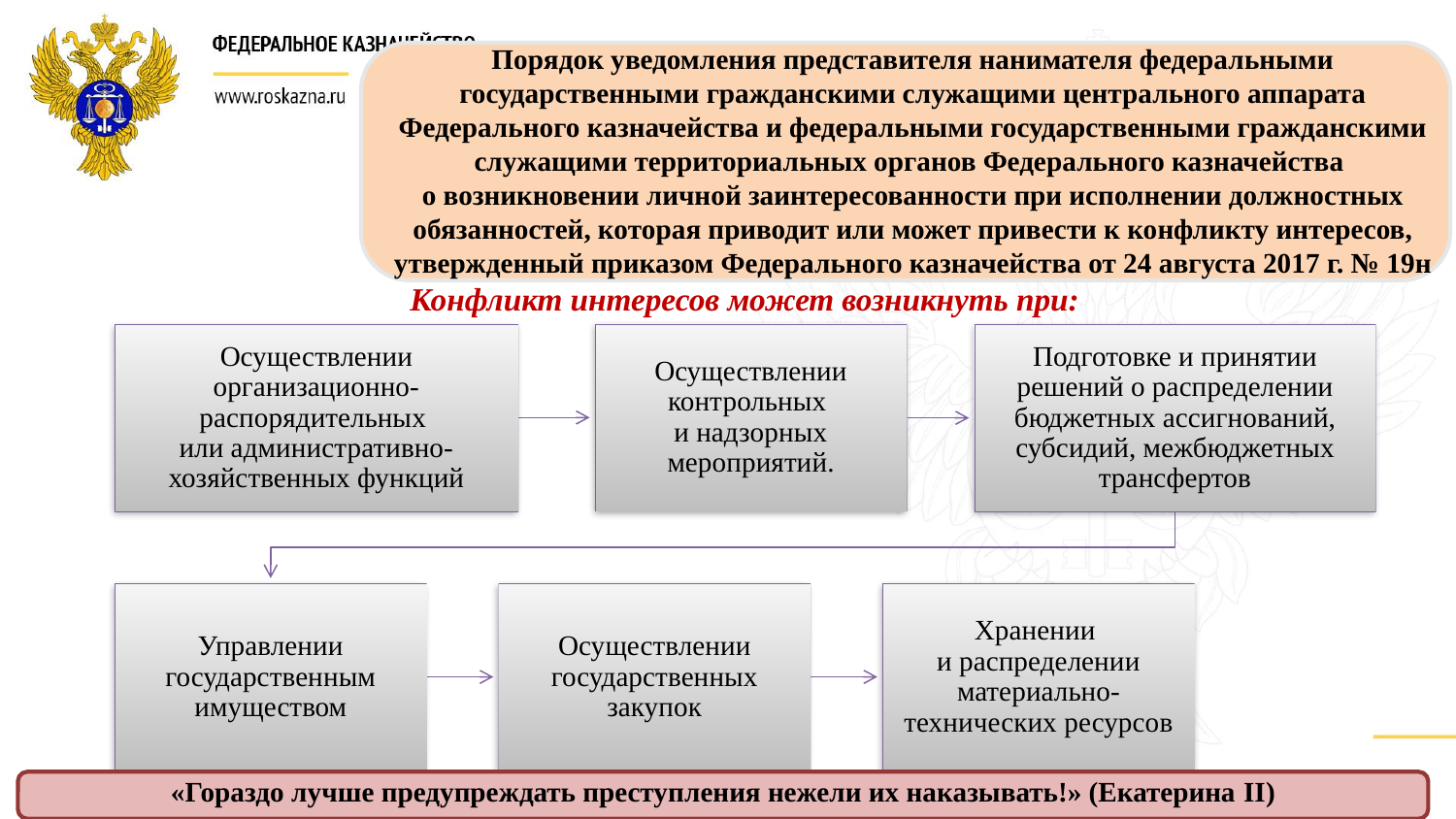

Порядок уведомления представителя нанимателя федеральными государственными гражданскими служащими центрального аппарата Федерального казначейства и федеральными государственными гражданскими служащими территориальных органов Федерального казначейства
о возникновении личной заинтересованности при исполнении должностных обязанностей, которая приводит или может привести к конфликту интересов, утвержденный приказом Федерального казначейства от 24 августа 2017 г. № 19н

Конфликт интересов может возникнуть при:

Осуществлении организационно-распорядительных
или административно-хозяйственных функций

Осуществлении контрольных
и надзорных мероприятий.

Подготовке и принятии решений о распределении бюджетных ассигнований, субсидий, межбюджетных трансфертов

Управлении государственным имуществом

Осуществлении государственных закупок
Хранении
и распределении материально-технических ресурсов
13
«Гораздо лучше предупреждать преступления нежели их наказывать!» (Екатерина II)